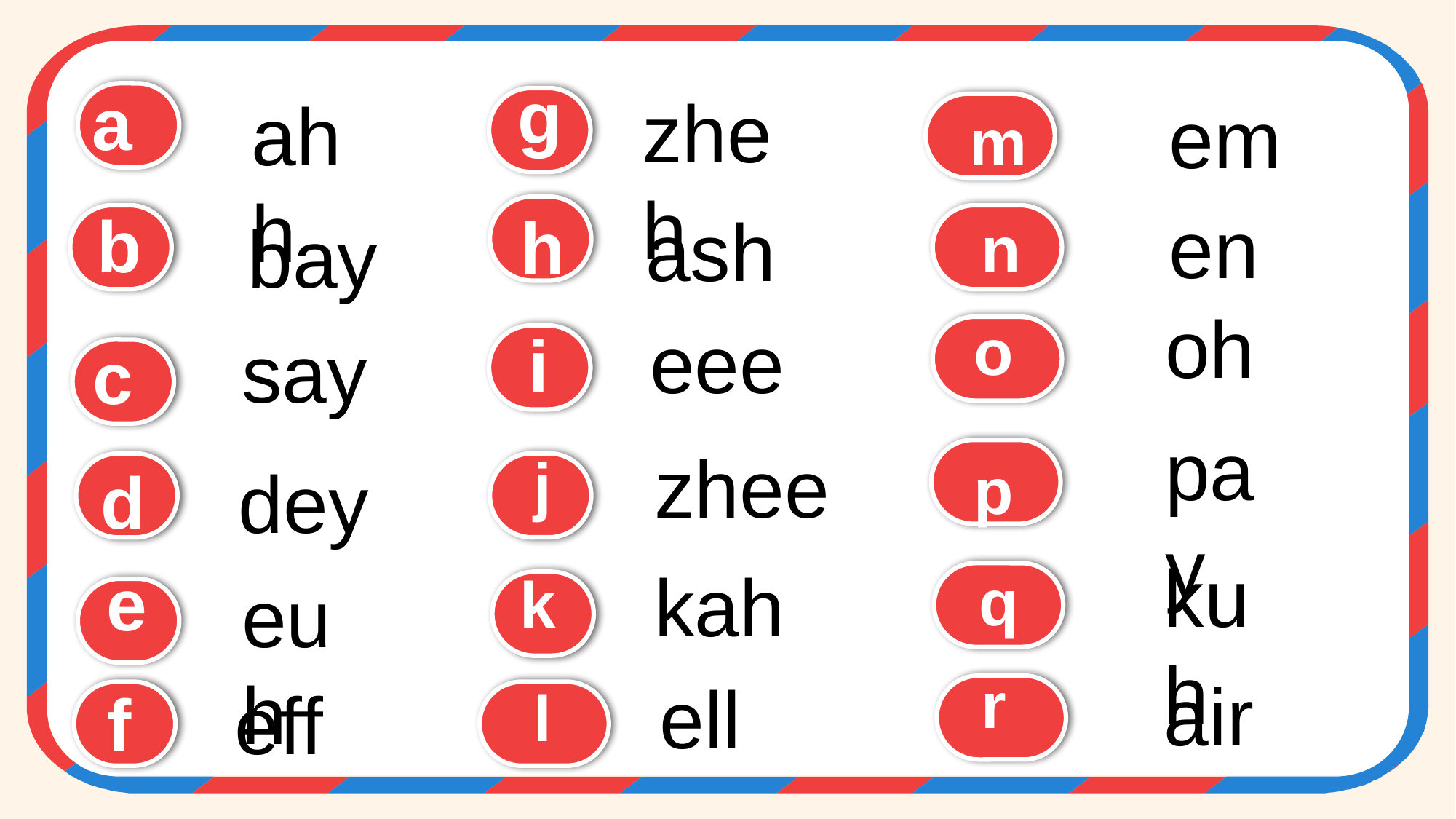

g
zheh
# a
ahh
em

m
en
ash

b
bay
h
n

oh
eee
o

say
i

c

pay
zhee

j
p
dey

d
kuh
kah
q
e
k
euh

j
air
r
ell
eff
l

f